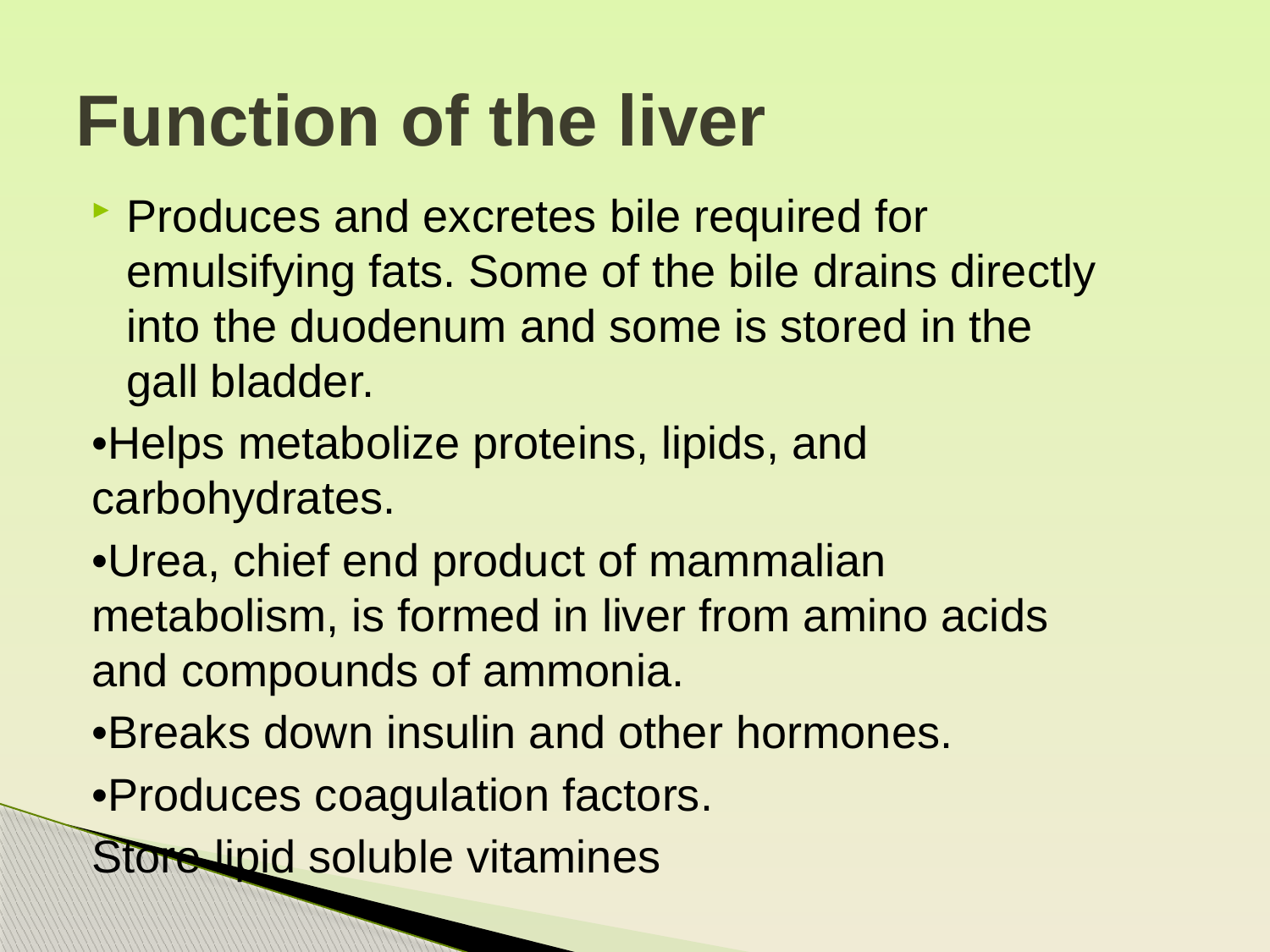

# Function of the liver
Produces and excretes bile required for emulsifying fats. Some of the bile drains directly into the duodenum and some is stored in the gall bladder.
•Helps metabolize proteins, lipids, and carbohydrates.
•Urea, chief end product of mammalian metabolism, is formed in liver from amino acids and compounds of ammonia.
•Breaks down insulin and other hormones.
•Produces coagulation factors.
Store lipid soluble vitamines